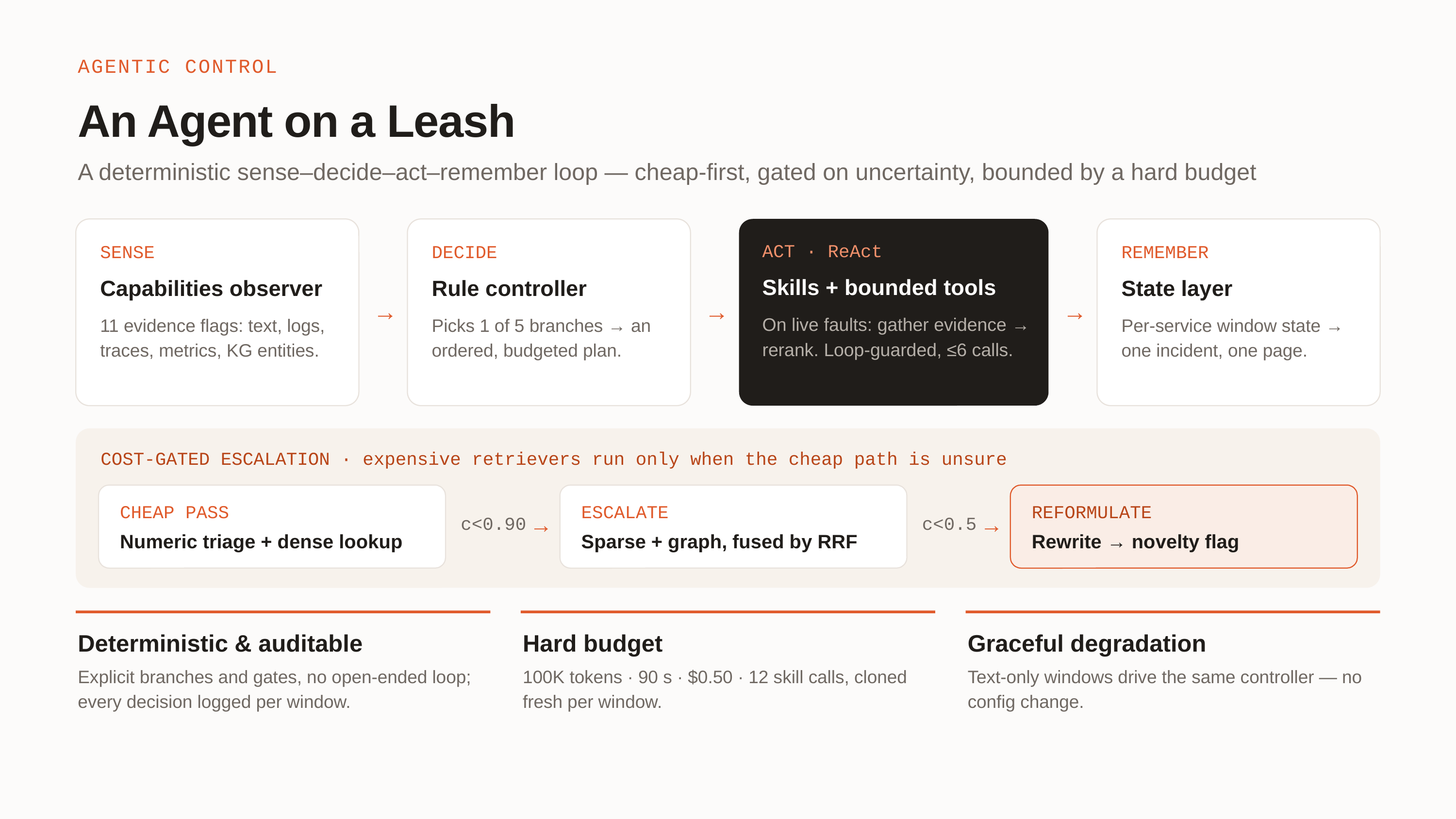

AGENTIC CONTROL
An Agent on a Leash
A deterministic sense–decide–act–remember loop — cheap-first, gated on uncertainty, bounded by a hard budget

ACT · ReAct
SENSE
DECIDE
REMEMBER
Skills + bounded tools
Capabilities observer
Rule controller
State layer
→
→
→
On live faults: gather evidence → rerank. Loop-guarded, ≤6 calls.
11 evidence flags: text, logs, traces, metrics, KG entities.
Picks 1 of 5 branches → an ordered, budgeted plan.
Per-service window state → one incident, one page.

COST-GATED ESCALATION · expensive retrievers run only when the cheap path is unsure

CHEAP PASS
ESCALATE
REFORMULATE
→
→
c<0.90
c<0.5
Numeric triage + dense lookup
Sparse + graph, fused by RRF
Rewrite → novelty flag

Deterministic & auditable
Hard budget
Graceful degradation
Explicit branches and gates, no open-ended loop; every decision logged per window.
100K tokens · 90 s · $0.50 · 12 skill calls, cloned fresh per window.
Text-only windows drive the same controller — no config change.